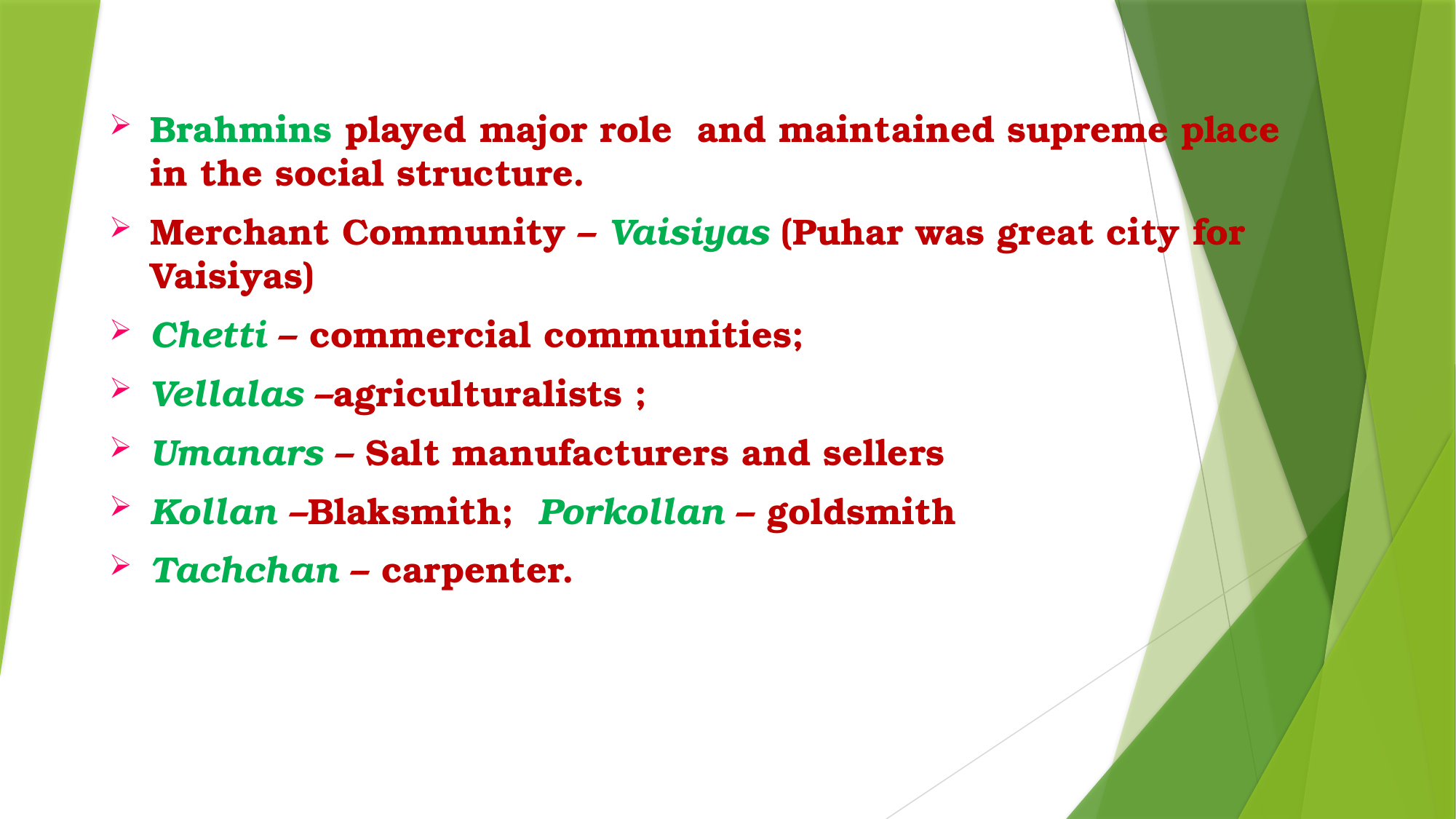

Brahmins played major role  and maintained supreme place in the social structure.
Merchant Community – Vaisiyas (Puhar was great city for Vaisiyas)
Chetti – commercial communities;
Vellalas –agriculturalists ;
Umanars – Salt manufacturers and sellers
Kollan –Blaksmith;  Porkollan – goldsmith
Tachchan – carpenter.